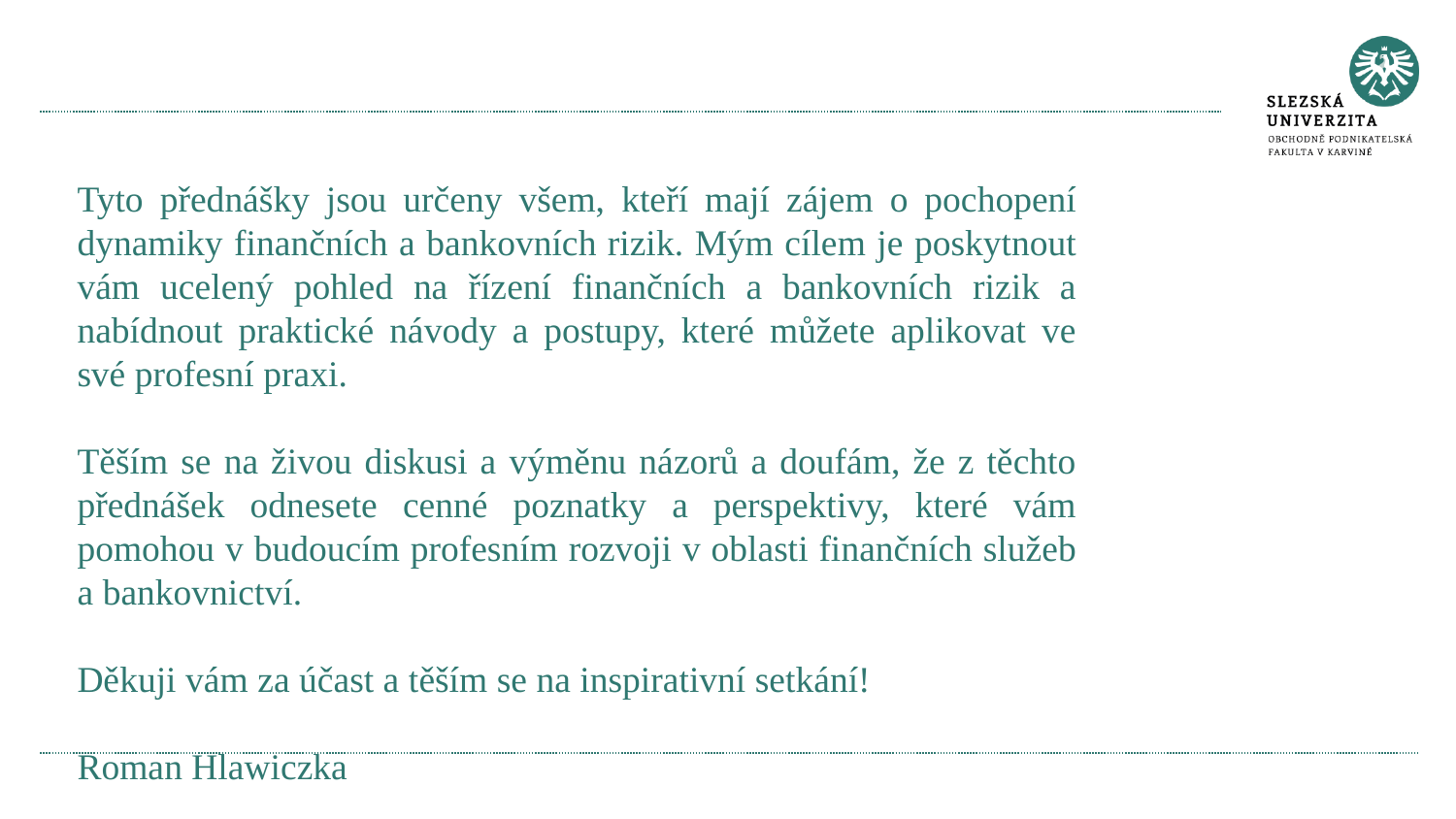

#
Tyto přednášky jsou určeny všem, kteří mají zájem o pochopení dynamiky finančních a bankovních rizik. Mým cílem je poskytnout vám ucelený pohled na řízení finančních a bankovních rizik a nabídnout praktické návody a postupy, které můžete aplikovat ve své profesní praxi.

Těším se na živou diskusi a výměnu názorů a doufám, že z těchto přednášek odnesete cenné poznatky a perspektivy, které vám pomohou v budoucím profesním rozvoji v oblasti finančních služeb a bankovnictví.

Děkuji vám za účast a těším se na inspirativní setkání!

Roman Hlawiczka